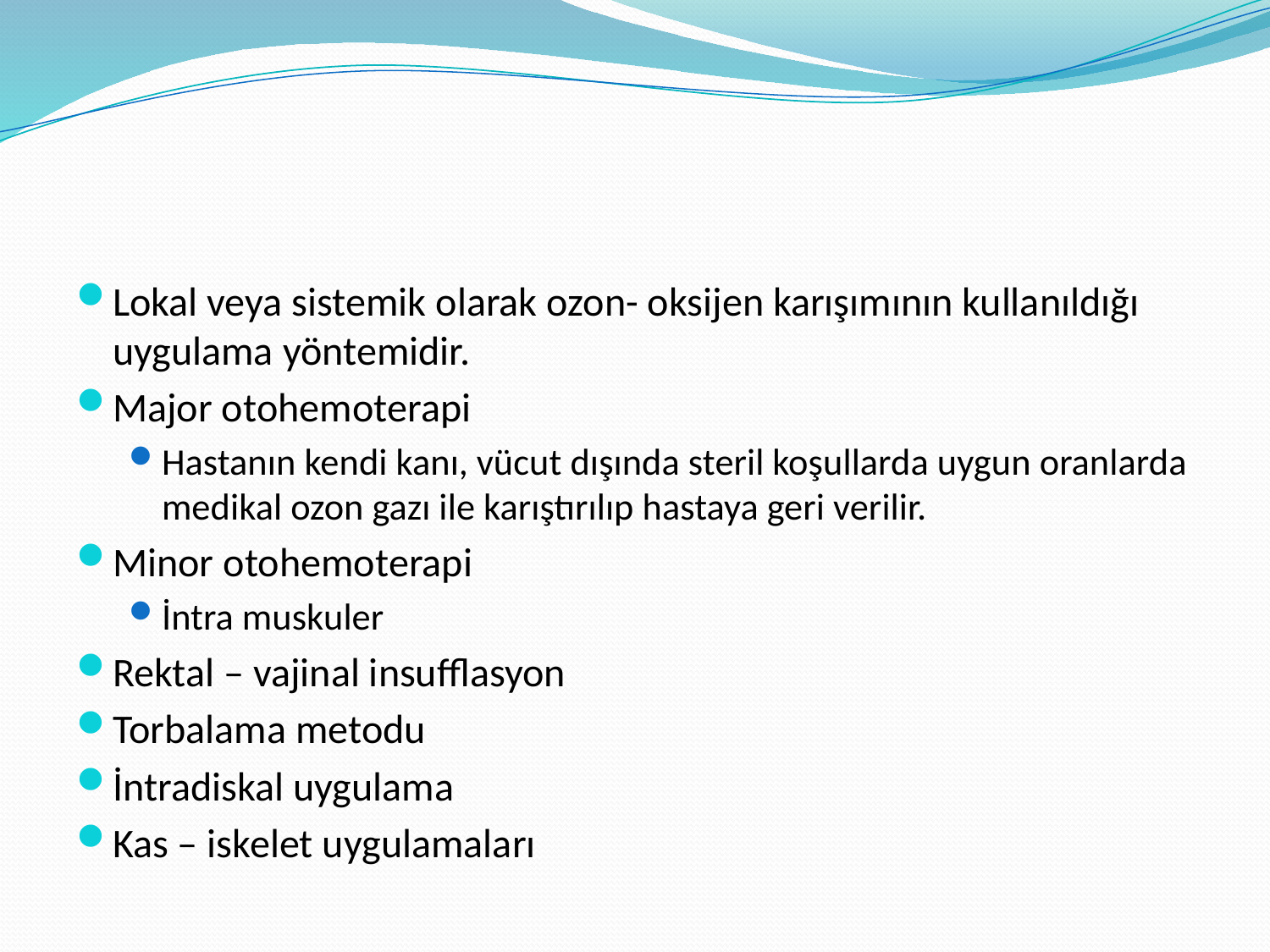

#
Lokal veya sistemik olarak ozon- oksijen karışımının kullanıldığı uygulama yöntemidir.
Major otohemoterapi
Hastanın kendi kanı, vücut dışında steril koşullarda uygun oranlarda medikal ozon gazı ile karıştırılıp hastaya geri verilir.
Minor otohemoterapi
İntra muskuler
Rektal – vajinal insufflasyon
Torbalama metodu
İntradiskal uygulama
Kas – iskelet uygulamaları